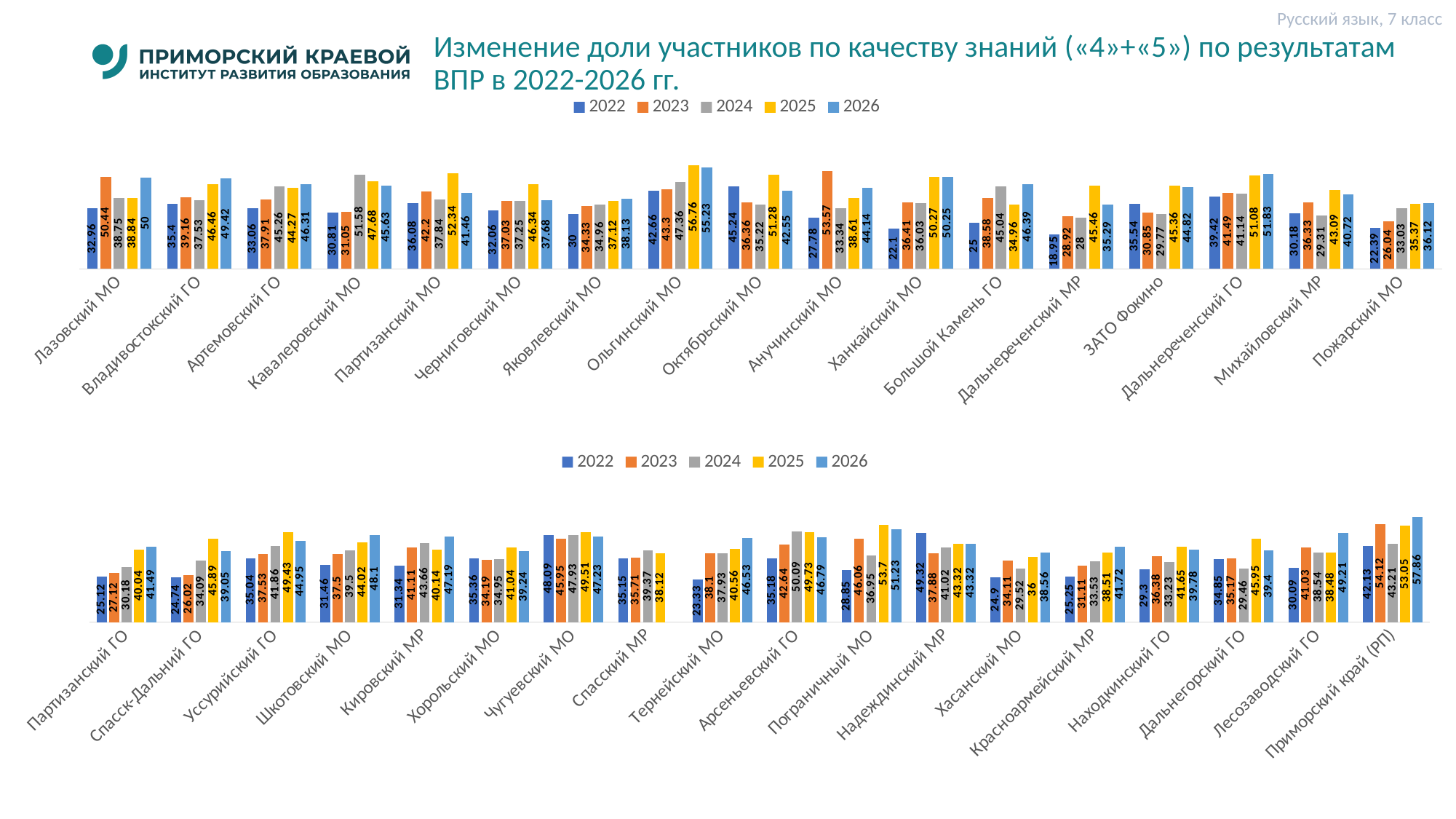

Русский язык, 7 класс
# Изменение доли участников по качеству знаний («4»+«5») по результатам ВПР в 2022-2026 гг.

### Chart

| Category | 2022 | 2023 | 2024 | 2025 | 2026 |
|---|---|---|---|---|---|
| Лазовский МО | 32.96 | 50.44 | 38.75 | 38.84 | 50.0 |
| Владивостокский ГО | 35.4 | 39.16 | 37.53 | 46.46 | 49.42 |
| Артемовский ГО | 33.06 | 37.91 | 45.26 | 44.269999999999996 | 46.31 |
| Кавалеровский МО | 30.81 | 31.049999999999997 | 51.58 | 47.68 | 45.629999999999995 |
| Партизанский МО | 36.08 | 42.199999999999996 | 37.84 | 52.34 | 41.46 |
| Черниговский МО | 32.06 | 37.03 | 37.25 | 46.34 | 37.68 |
| Яковлевский МО | 30.0 | 34.33 | 34.96 | 37.12 | 38.13 |
| Ольгинский МО | 42.66 | 43.3 | 47.36 | 56.760000000000005 | 55.23 |
| Октябрьский МО | 45.24 | 36.36 | 35.220000000000006 | 51.28 | 42.55 |
| Анучинский МО | 27.78 | 53.57 | 33.34 | 38.61 | 44.14 |
| Ханкайский МО | 22.1 | 36.41 | 36.029999999999994 | 50.269999999999996 | 50.25 |
| Большой Камень ГО | 25.0 | 38.58 | 45.04 | 34.96 | 46.39 |
| Дальнереченский МР | 18.95 | 28.92 | 28.0 | 45.459999999999994 | 35.29 |
| ЗАТО Фокино | 35.54 | 30.85 | 29.770000000000003 | 45.36 | 44.82 |
| Дальнереченский ГО | 39.42 | 41.49 | 41.14 | 51.08 | 51.83 |
| Михайловский МР | 30.18 | 36.33 | 29.310000000000002 | 43.09 | 40.72 |
| Пожарский МО | 22.39 | 26.04 | 33.03 | 35.370000000000005 | 36.120000000000005 |

### Chart

| Category | 2022 | 2023 | 2024 | 2025 | 2026 |
|---|---|---|---|---|---|
| Партизанский ГО | 25.12 | 27.12 | 30.18 | 40.04 | 41.49 |
| Спасск-Дальний ГО | 24.74 | 26.020000000000003 | 34.09 | 45.89 | 39.050000000000004 |
| Уссурийский ГО | 35.04 | 37.53 | 41.86 | 49.43000000000001 | 44.95 |
| Шкотовский МО | 31.46 | 37.5 | 39.5 | 44.019999999999996 | 48.1 |
| Кировский МР | 31.34 | 41.11 | 43.66 | 40.14 | 47.19 |
| Хорольский МО | 35.36 | 34.19 | 34.95 | 41.04 | 39.24 |
| Чугуевский МО | 48.09 | 45.95 | 47.93 | 49.510000000000005 | 47.230000000000004 |
| Спасский МР | 35.15 | 35.71 | 39.37 | 38.120000000000005 | None |
| Тернейский МО | 23.33 | 38.1 | 37.93 | 40.56 | 46.53 |
| Арсеньевский ГО | 35.18 | 42.64 | 50.09 | 49.73 | 46.79 |
| Пограничный МО | 28.85 | 46.06 | 36.95 | 53.7 | 51.230000000000004 |
| Надеждинский МР | 49.31999999999999 | 37.88 | 41.019999999999996 | 43.32 | 43.32000000000001 |
| Хасанский МО | 24.900000000000002 | 34.11 | 29.52 | 36.0 | 38.56 |
| Красноармейский МР | 25.25 | 31.11 | 33.53 | 38.51 | 41.72 |
| Находкинский ГО | 29.299999999999997 | 36.379999999999995 | 33.230000000000004 | 41.65 | 39.78 |
| Дальнегорский ГО | 34.85 | 35.17 | 29.46 | 45.95 | 39.4 |
| Лесозаводский ГО | 30.09 | 41.03 | 38.54 | 38.480000000000004 | 49.21 |
| Приморский край (РП) | 42.129999999999995 | 54.12 | 43.21 | 53.05 | 57.86 |